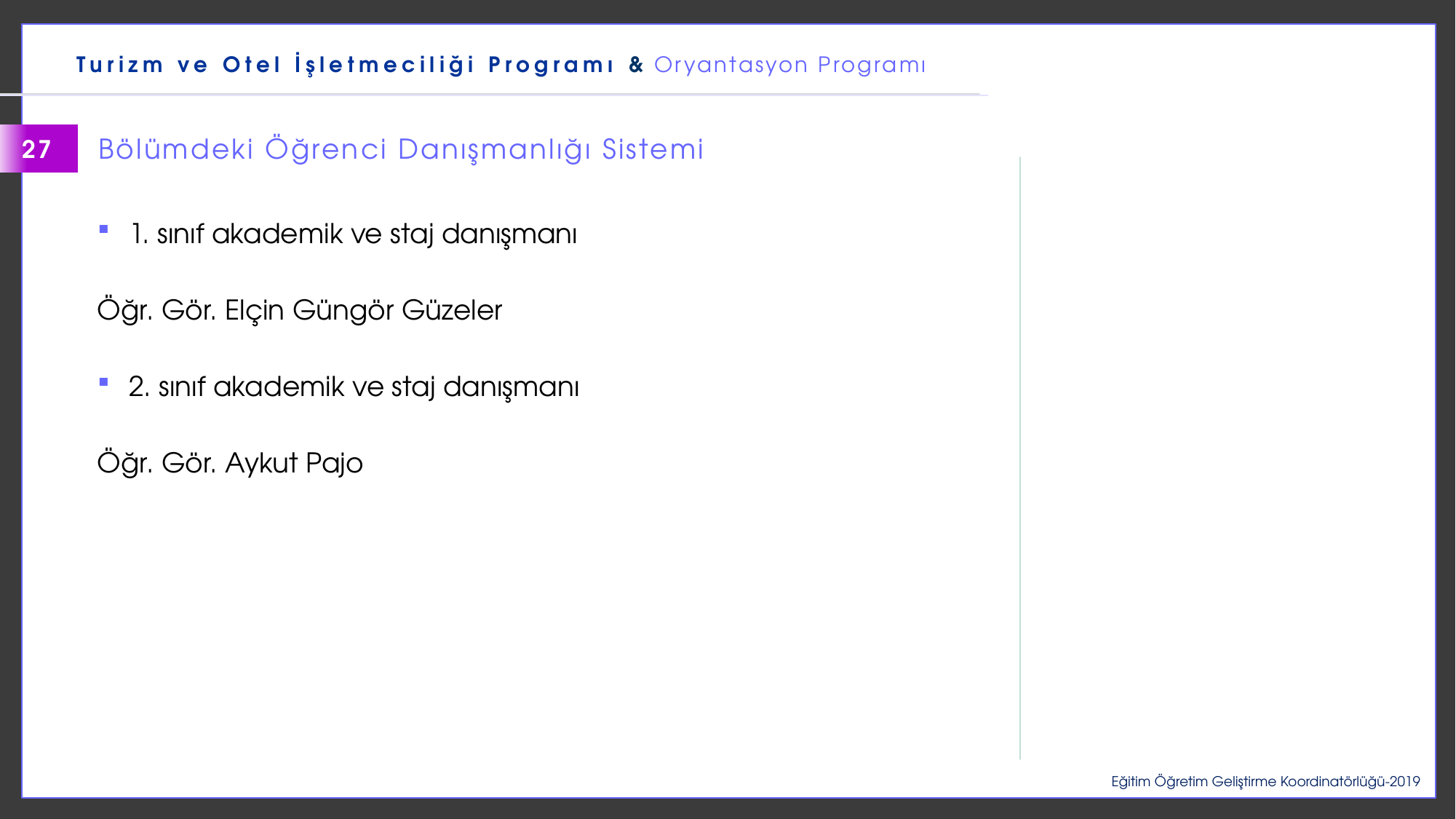

……………… Bölümü & Oryantasyon Programı
Turizm ve Otel İşletmeciliği Programı & Oryantasyon Programı
Bölümdeki Öğrenci Danışmanlığı Sistemi
27
1. sınıf akademik ve staj danışmanı
Öğr. Gör. Elçin Güngör Güzeler
2. sınıf akademik ve staj danışmanı
Öğr. Gör. Aykut Pajo

Eğitim Öğretim Geliştirme Koordinatörlüğü-2019